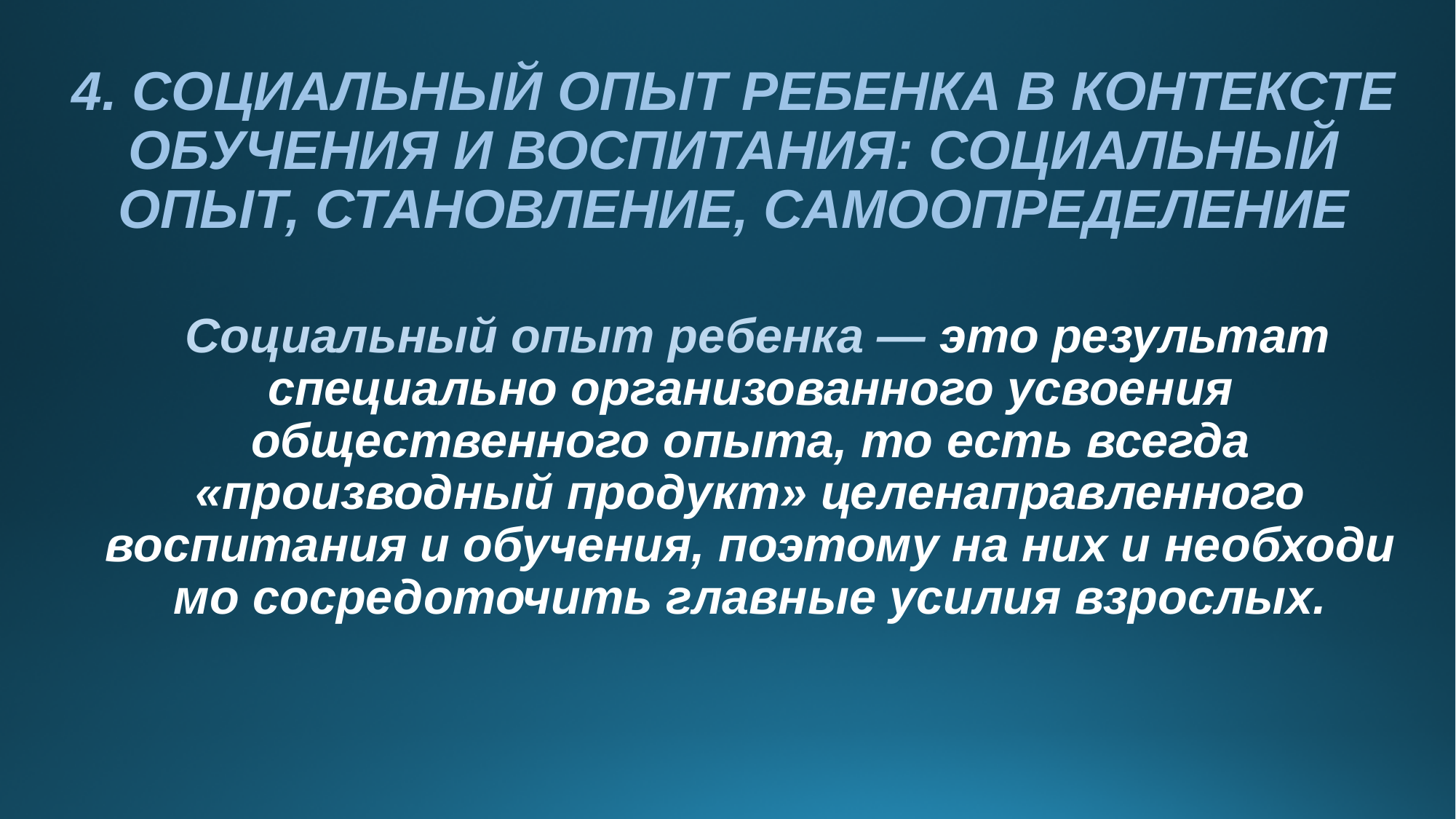

# 4. СОЦИАЛЬНЫЙ ОПЫТ РЕБЕНКА В КОНТЕКСТЕ ОБУЧЕНИЯ И ВОСПИТАНИЯ: СОЦИАЛЬНЫЙ ОПЫТ, СТАНОВЛЕНИЕ, САМООПРЕДЕЛЕНИЕ
 Социальный опыт ребенка — это результат специально организованно­го усвоения общественного опыта, то есть всегда «производный продукт» целенаправленного воспитания и обучения, поэтому на них и необходи­мо сосредоточить главные усилия взрослых.